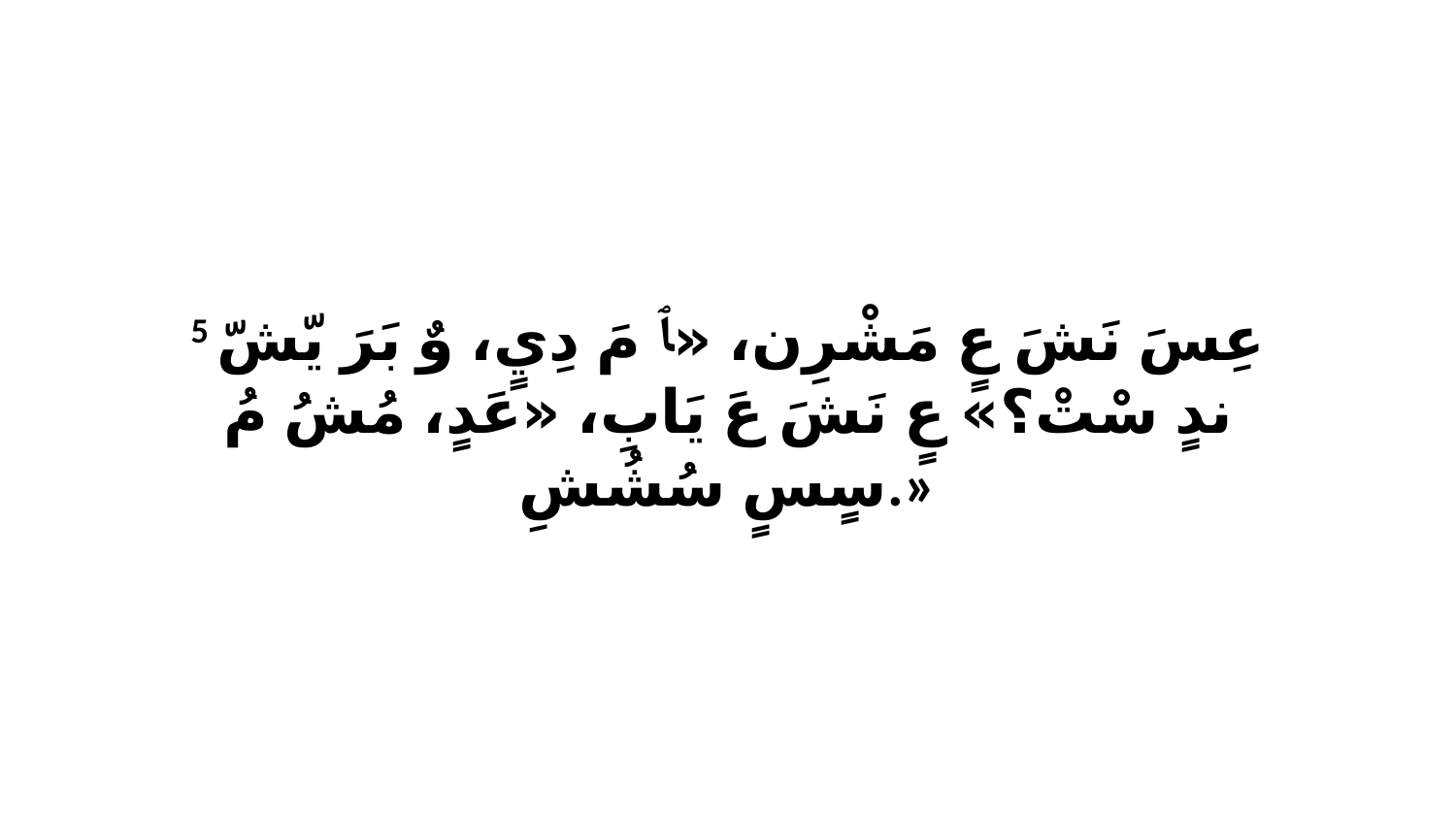

5 عِسَ نَشَ عٍ مَشْرِن، «ﭑ مَ دِيٍ، وٌ بَرَ يّشّ ندٍ سْتْ؟» عٍ نَشَ عَ يَابِ، «عَدٍ، مُشُ مُ سٍسٍ سُشُشِ.»